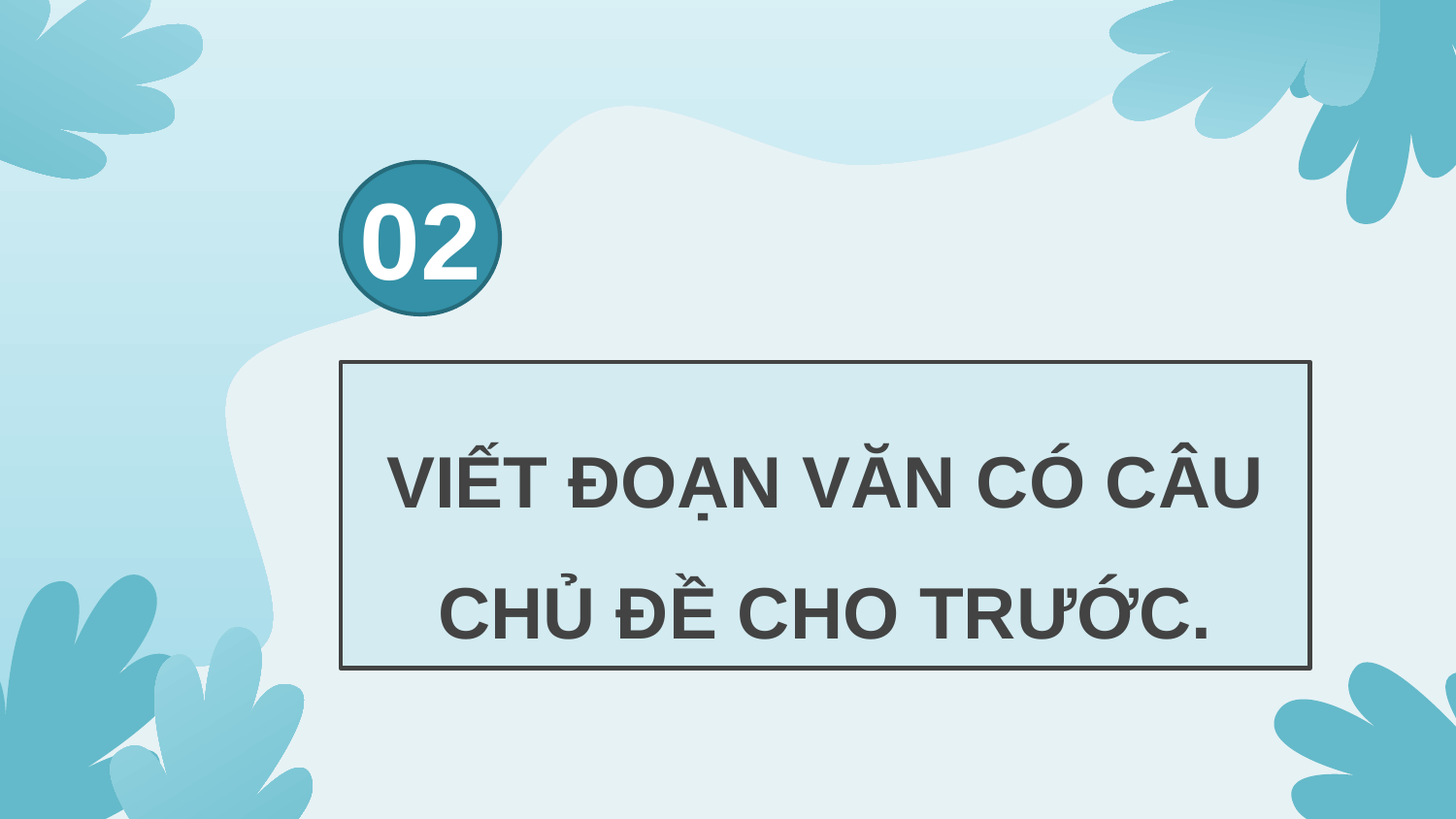

# 02
VIẾT ĐOẠN VĂN CÓ CÂU CHỦ ĐỀ CHO TRƯỚC.